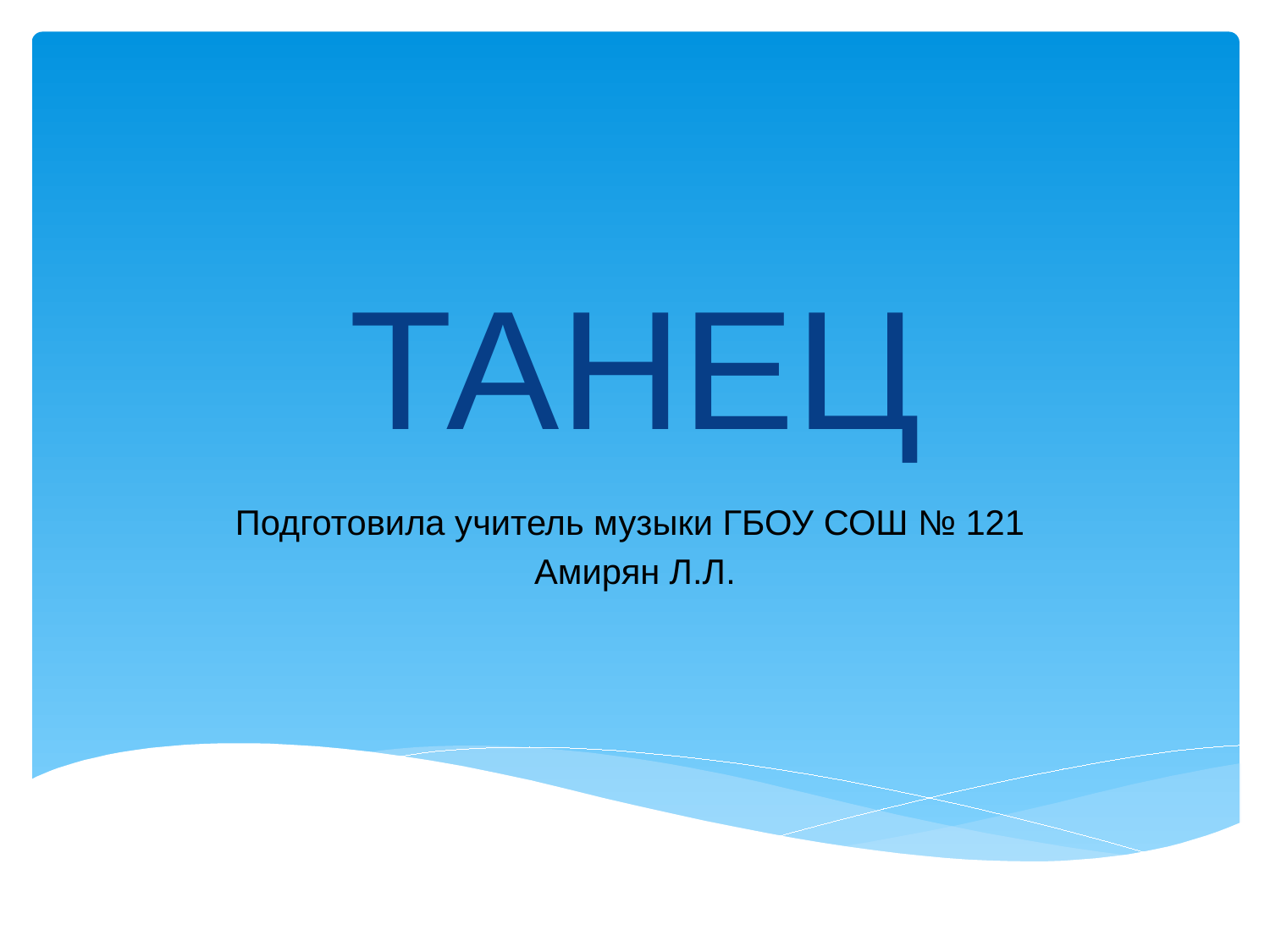

# ТАНЕЦ
Подготовила учитель музыки ГБОУ СОШ № 121
Амирян Л.Л.